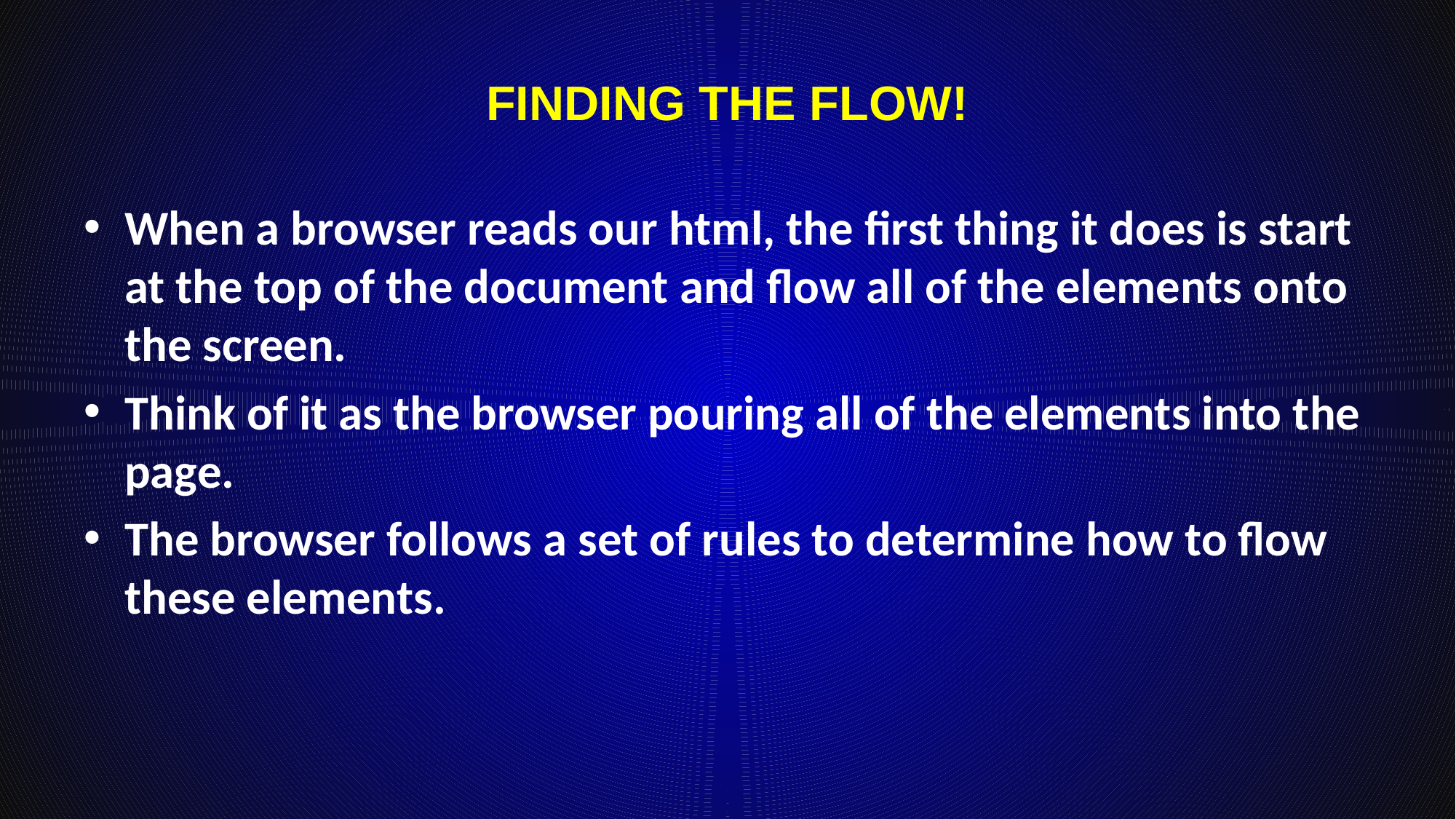

# Finding the Flow!
When a browser reads our html, the first thing it does is start at the top of the document and flow all of the elements onto the screen.
Think of it as the browser pouring all of the elements into the page.
The browser follows a set of rules to determine how to flow these elements.